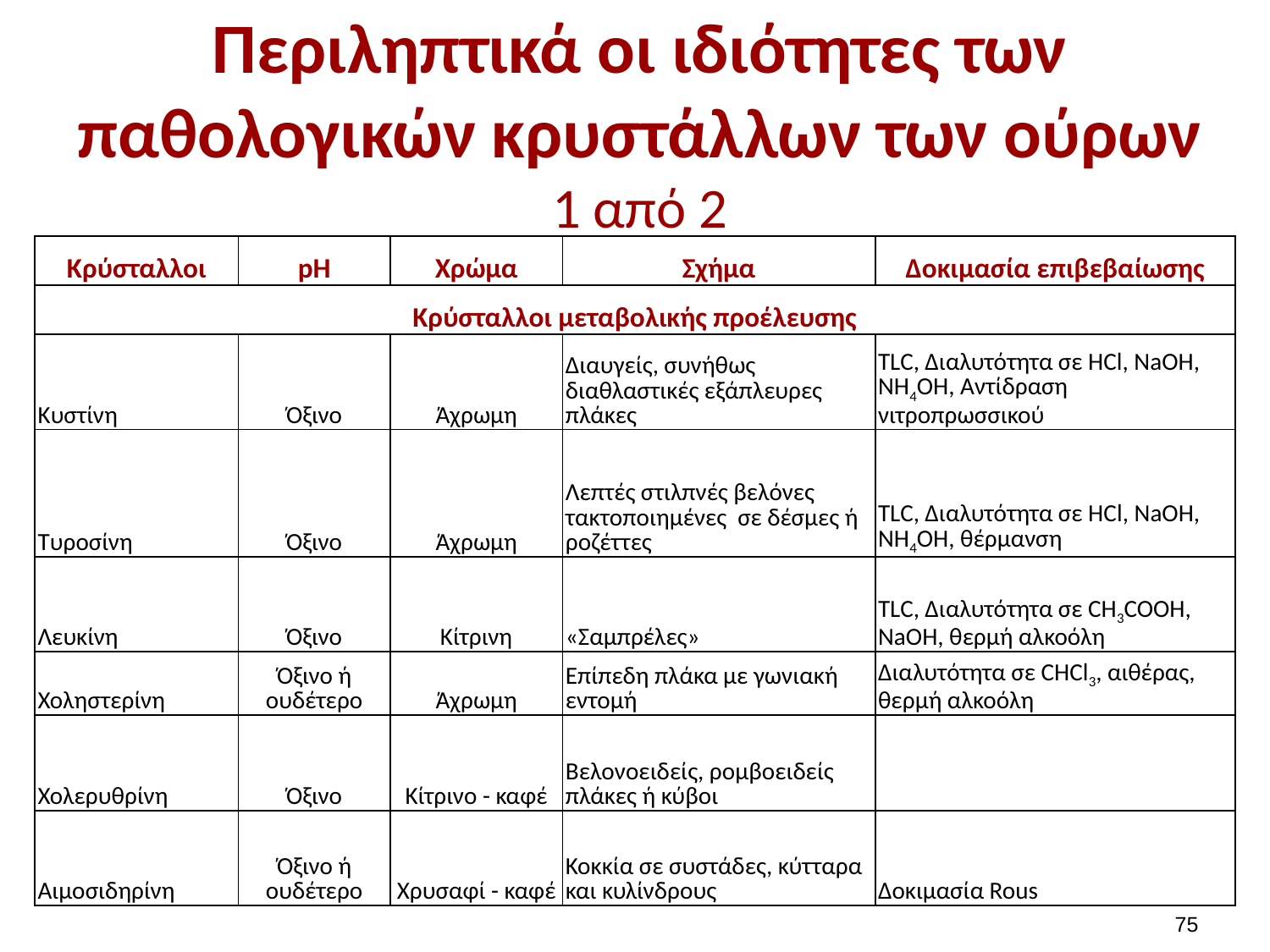

# Περιληπτικά οι ιδιότητες των παθολογικών κρυστάλλων των ούρων 1 από 2
| Κρύσταλλοι | pH | Χρώμα | Σχήμα | Δοκιμασία επιβεβαίωσης |
| --- | --- | --- | --- | --- |
| Κρύσταλλοι μεταβολικής προέλευσης |  |  |  |  |
| Κυστίνη | Όξινο | Άχρωμη | Διαυγείς, συνήθως διαθλαστικές εξάπλευρες πλάκες | TLC, Διαλυτότητα σε HCl, NaOH, NH4OH, Αντίδραση νιτροπρωσσικού |
| Τυροσίνη | Όξινο | Άχρωμη | Λεπτές στιλπνές βελόνες τακτοποιημένες σε δέσμες ή ροζέττες | TLC, Διαλυτότητα σε HCl, NaOH, NH4OH, θέρμανση |
| Λευκίνη | Όξινο | Κίτρινη | «Σαμπρέλες» | TLC, Διαλυτότητα σε CH3COOH, NaOH, θερμή αλκοόλη |
| Χοληστερίνη | Όξινο ή ουδέτερο | Άχρωμη | Επίπεδη πλάκα με γωνιακή εντομή | Διαλυτότητα σε CHCl3, αιθέρας, θερμή αλκοόλη |
| Χολερυθρίνη | Όξινο | Κίτρινο - καφέ | Βελονοειδείς, ρομβοειδείς πλάκες ή κύβοι |  |
| Αιμοσιδηρίνη | Όξινο ή ουδέτερο | Χρυσαφί - καφέ | Κοκκία σε συστάδες, κύτταρα και κυλίνδρους | Δοκιμασία Rous |
75